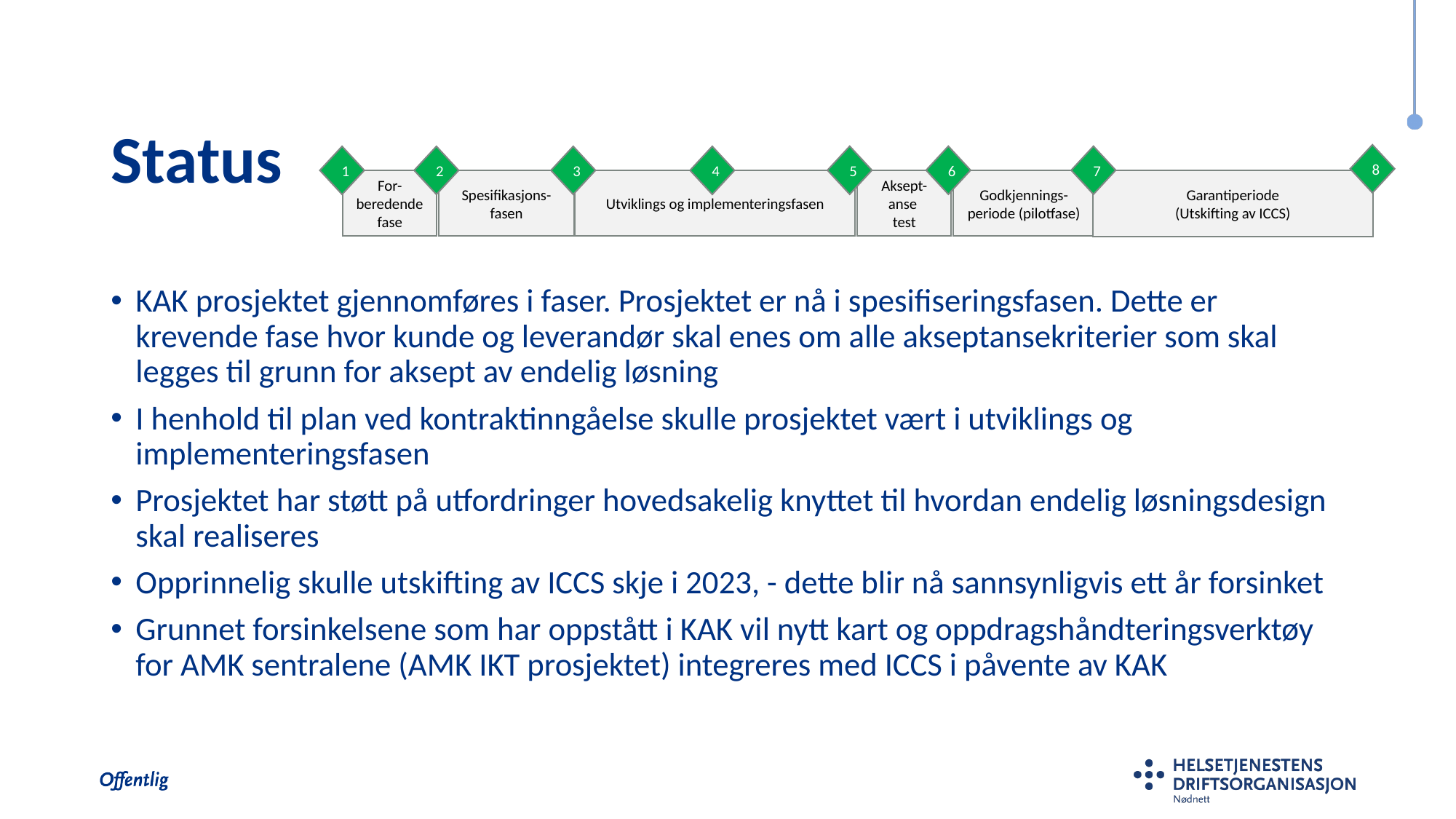

# Status
8
5
6
7
1
2
3
4
Utviklings og implementeringsfasen
Aksept-anse
test
Godkjennings-periode (pilotfase)
For-beredende fase
Spesifikasjons-
fasen
Garantiperiode
(Utskifting av ICCS)
KAK prosjektet gjennomføres i faser. Prosjektet er nå i spesifiseringsfasen. Dette er krevende fase hvor kunde og leverandør skal enes om alle akseptansekriterier som skal legges til grunn for aksept av endelig løsning
I henhold til plan ved kontraktinngåelse skulle prosjektet vært i utviklings og implementeringsfasen
Prosjektet har støtt på utfordringer hovedsakelig knyttet til hvordan endelig løsningsdesign skal realiseres
Opprinnelig skulle utskifting av ICCS skje i 2023, - dette blir nå sannsynligvis ett år forsinket
Grunnet forsinkelsene som har oppstått i KAK vil nytt kart og oppdragshåndteringsverktøy for AMK sentralene (AMK IKT prosjektet) integreres med ICCS i påvente av KAK